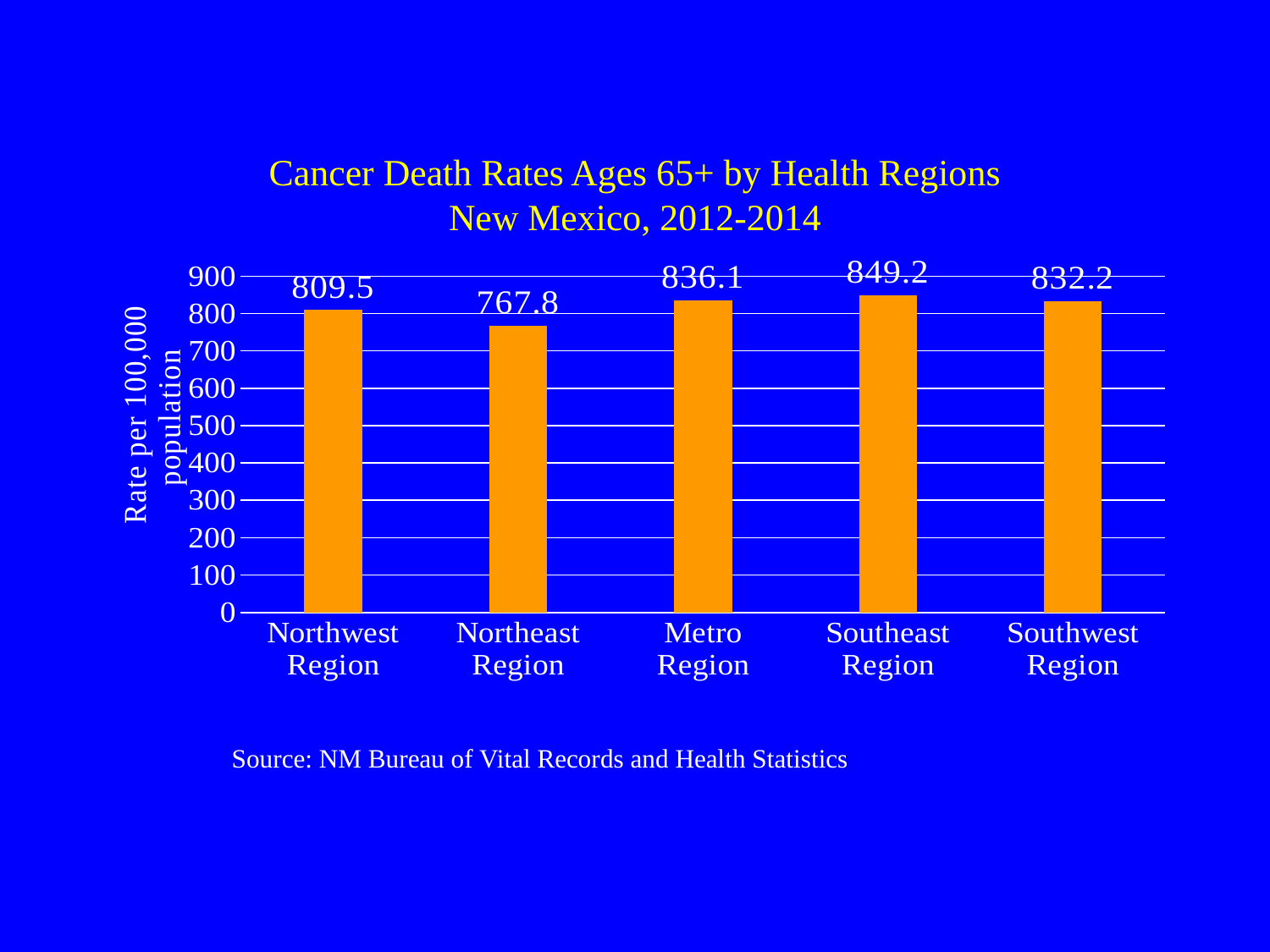

Cancer Death Rates Ages 65+ by Health Regions
New Mexico, 2012-2014

### Chart

| Category |  |
|---|---|
| Northwest Region | 809.5 |
| Northeast Region | 767.8 |
| Metro Region | 836.1 |
| Southeast Region | 849.2 |
| Southwest Region | 832.2 |
Source: NM Bureau of Vital Records and Health Statistics